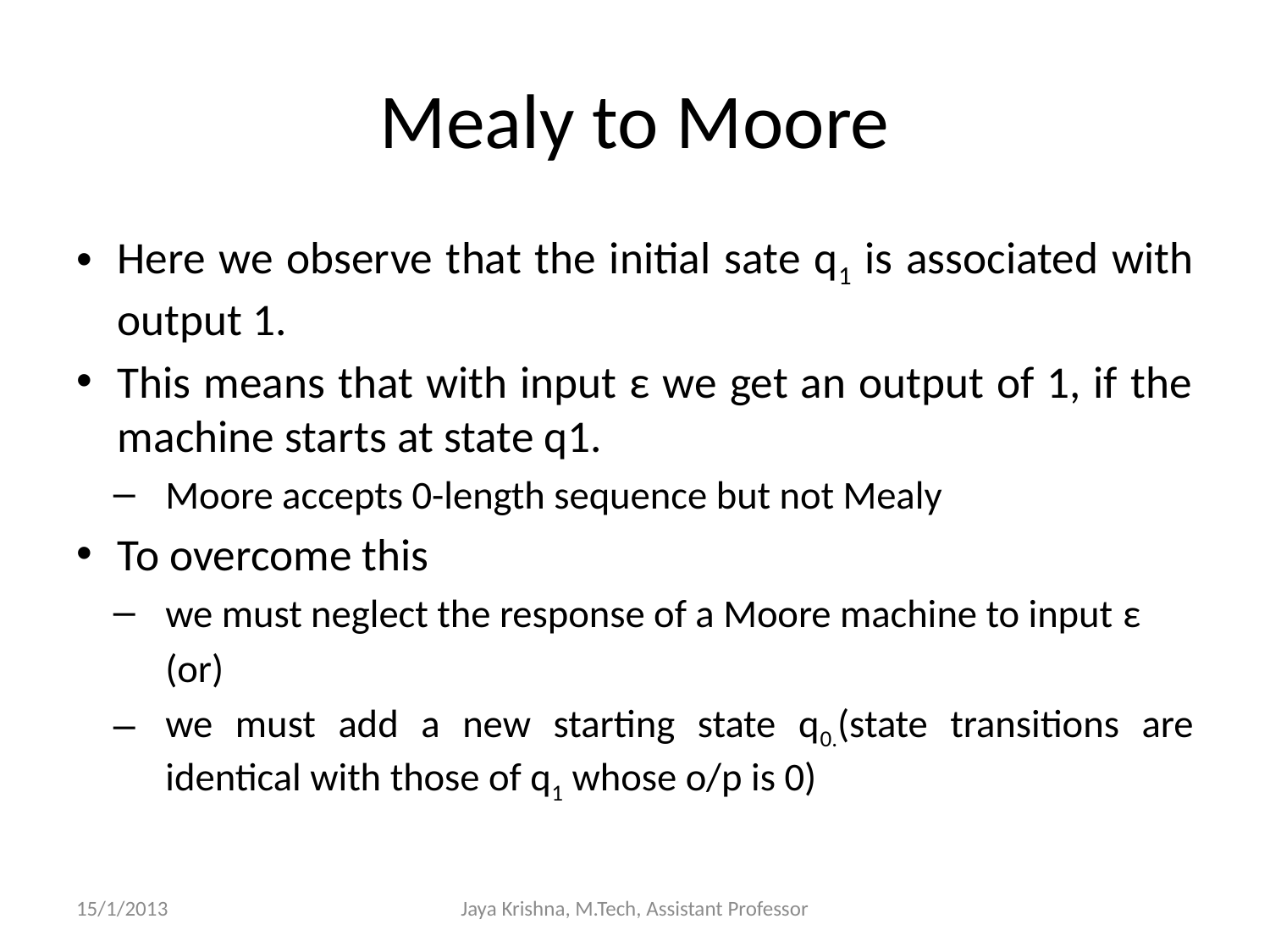

# Mealy to Moore
Here we observe that the initial sate q1 is associated with output 1.
This means that with input ε we get an output of 1, if the machine starts at state q1.
Moore accepts 0-length sequence but not Mealy
To overcome this
we must neglect the response of a Moore machine to input ε
					(or)
we must add a new starting state q0.(state transitions are identical with those of q1 whose o/p is 0)
15/1/2013
Jaya Krishna, M.Tech, Assistant Professor